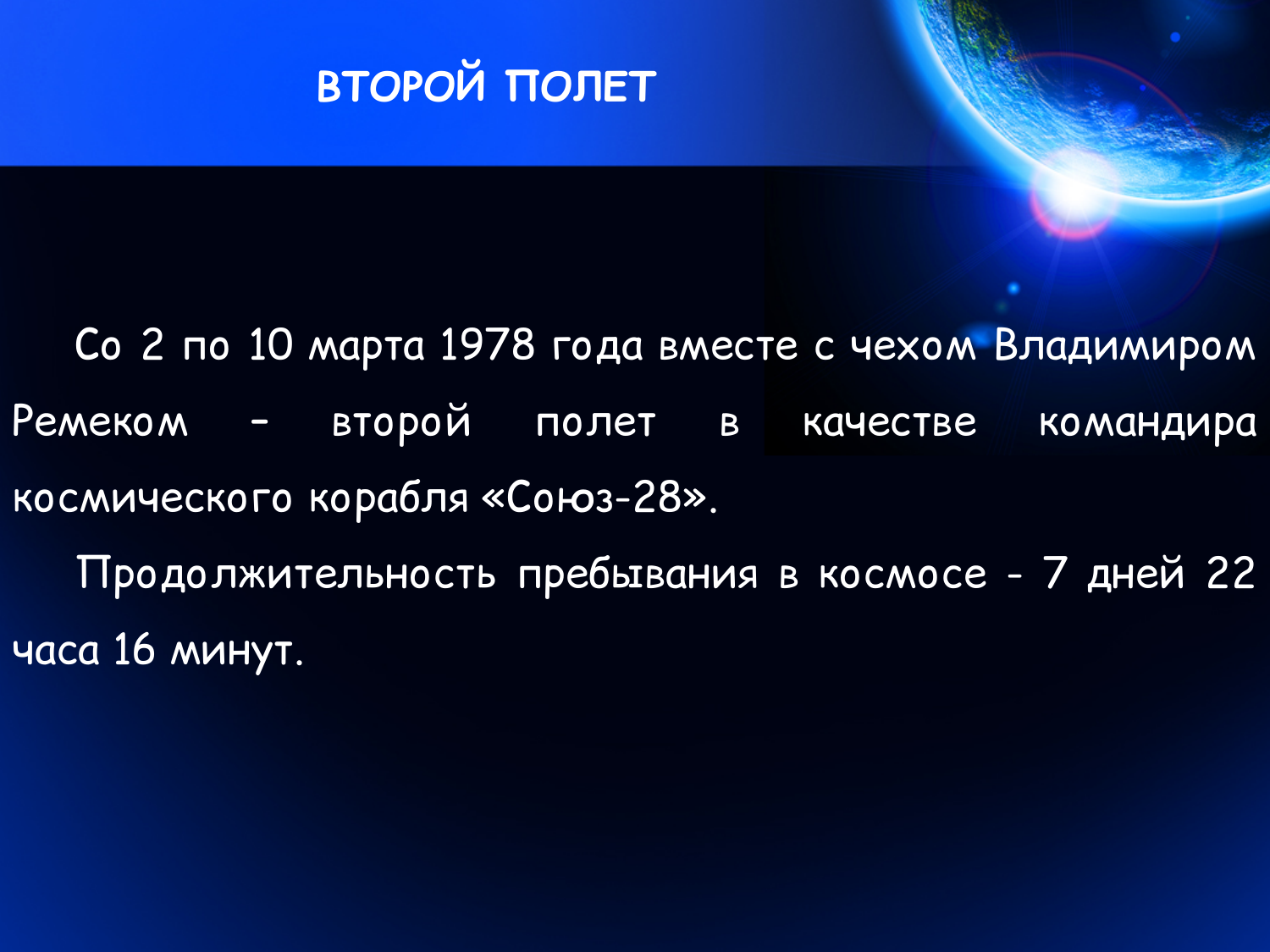

ВТОРОЙ ПОЛЕТ
Со 2 по 10 марта 1978 года вместе с чехом Владимиром Ремеком – второй полет в качестве командира космического корабля «Союз-28».
Продолжительность пребывания в космосе - 7 дней 22 часа 16 минут.